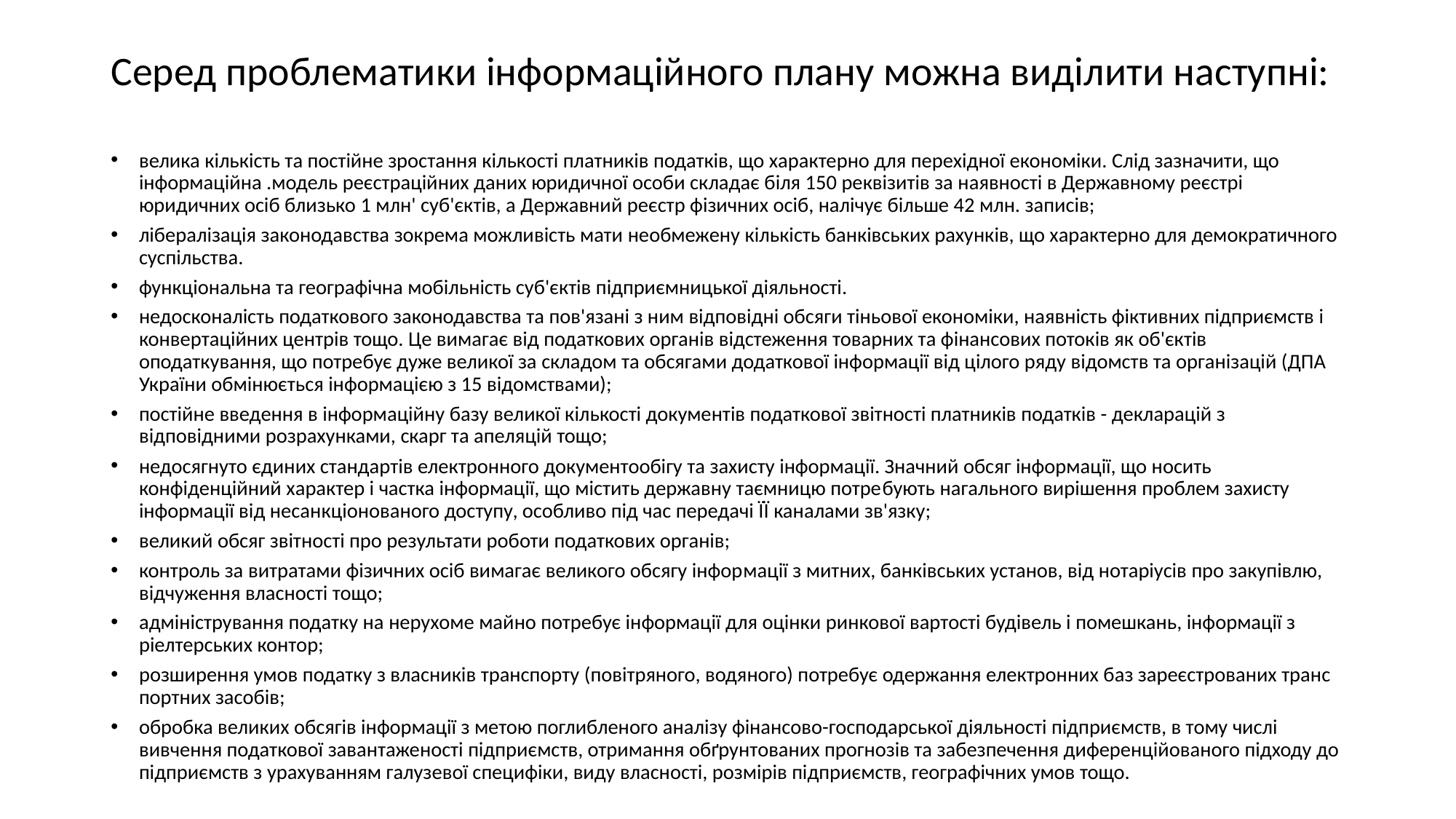

# Серед проблематики інформаційного плану можна виділити наступні:
велика кількість та постійне зростання кількості платників податків, що характерно для перехідної економіки. Слід зазначити, що інформаційна .модель реєстраційних даних юридичної особи складає біля 150 реквізитів за наявності в Державному реєстрі юридичних осіб близько 1 млн' суб'єктів, а Державний реєстр фізичних осіб, налічує більше 42 млн. записів;
лібералізація законодавства зокрема можливість мати необмежену кількість банківських рахунків, що характерно для демократичного сус­пільства.
функціональна та географічна мобільність суб'єктів підприємницької діяльності.
недосконалість податкового законодавства та пов'язані з ним відповідні обсяги тіньової економіки, наявність фіктивних підприємств і конвертаційних центрів тощо. Це вимагає від податкових органів відстеження товарних та фінансових потоків як об'єктів оподаткування, що потребує дуже великої за складом та обсягами додаткової інформації від цілого ряду відомств та організацій (ДПА України обмінюється інформацією з 15 відомствами);
постійне введення в інформаційну базу великої кількості документів податкової звітності платників податків - декларацій з відповідними розрахунками, скарг та апеляцій тощо;
недосягнуто єдиних стандартів електронного документообігу та захисту інформації. Значний обсяг інформації, що носить конфіденційний характер і частка інформації, що містить державну таємницю потре­бують нагального вирішення проблем захисту інформації від несан­кціонованого доступу, особливо під час передачі ЇЇ каналами зв'язку;
великий обсяг звітності про результати роботи податкових органів;
контроль за витратами фізичних осіб вимагає великого обсягу інфор­мації з митних, банківських установ, від нотаріусів про закупівлю, відчуження власності тощо;
адміністрування податку на нерухоме майно потребує інформації для оцінки ринкової вартості будівель і помешкань, інформації з ріелтерських контор;
розширення умов податку з власників транспорту (повітряного, водяного) потребує одержання електронних баз зареєстрованих транс­портних засобів;
обробка великих обсягів інформації з метою поглибленого аналізу фінансово-господарської діяльності підприємств, в тому числі вивчення податкової завантаженості підприємств, отримання обґрунтованих прогнозів та забезпечення диференційованого підходу до підприємств з урахуванням галузевої специфіки, виду власності, розмірів підприємств, географічних умов тощо.